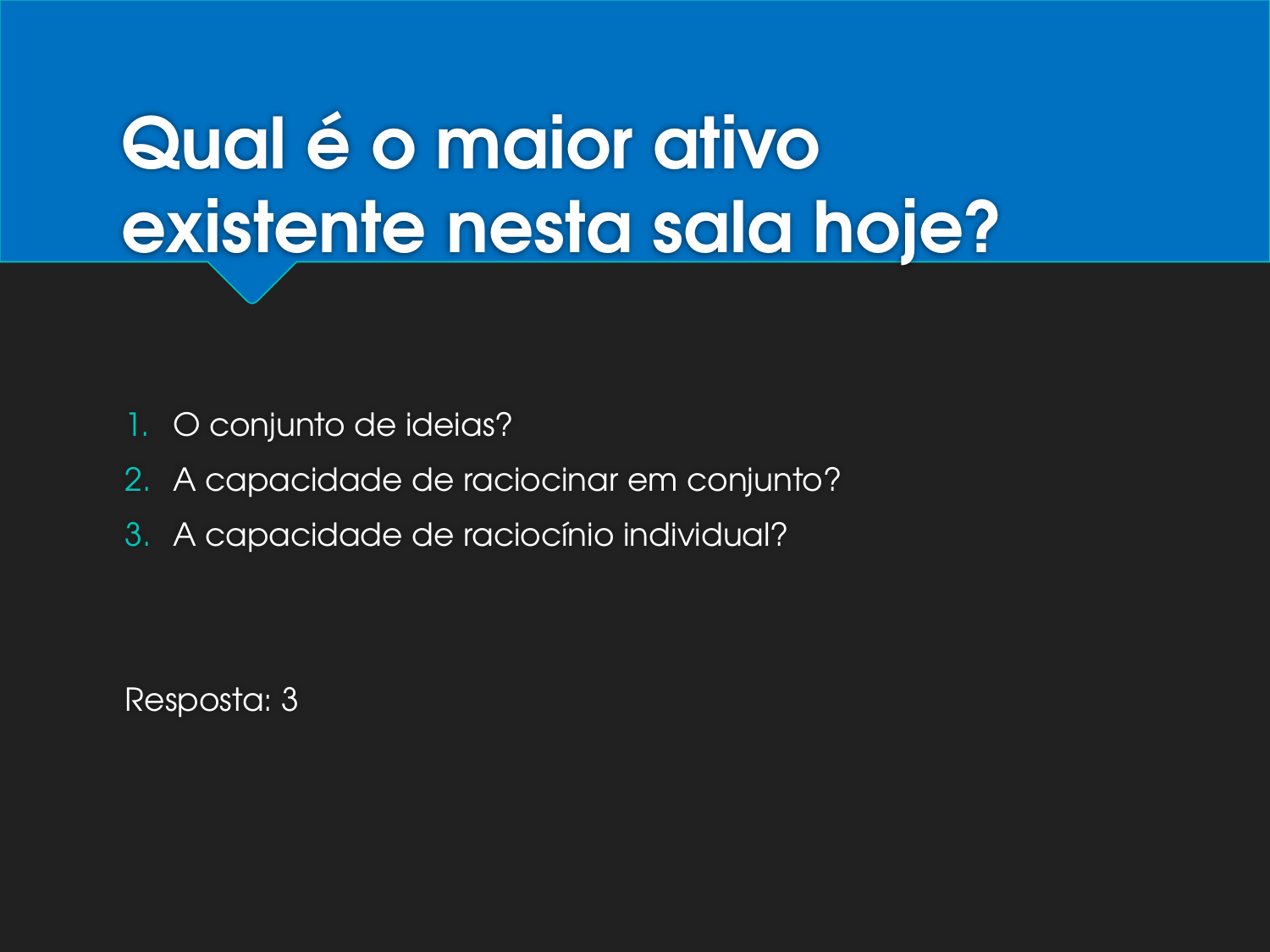

# Qual é o maior ativo existente nesta sala hoje?
O conjunto de ideias?
A capacidade de raciocinar em conjunto?
A capacidade de raciocínio individual?

Resposta: 3